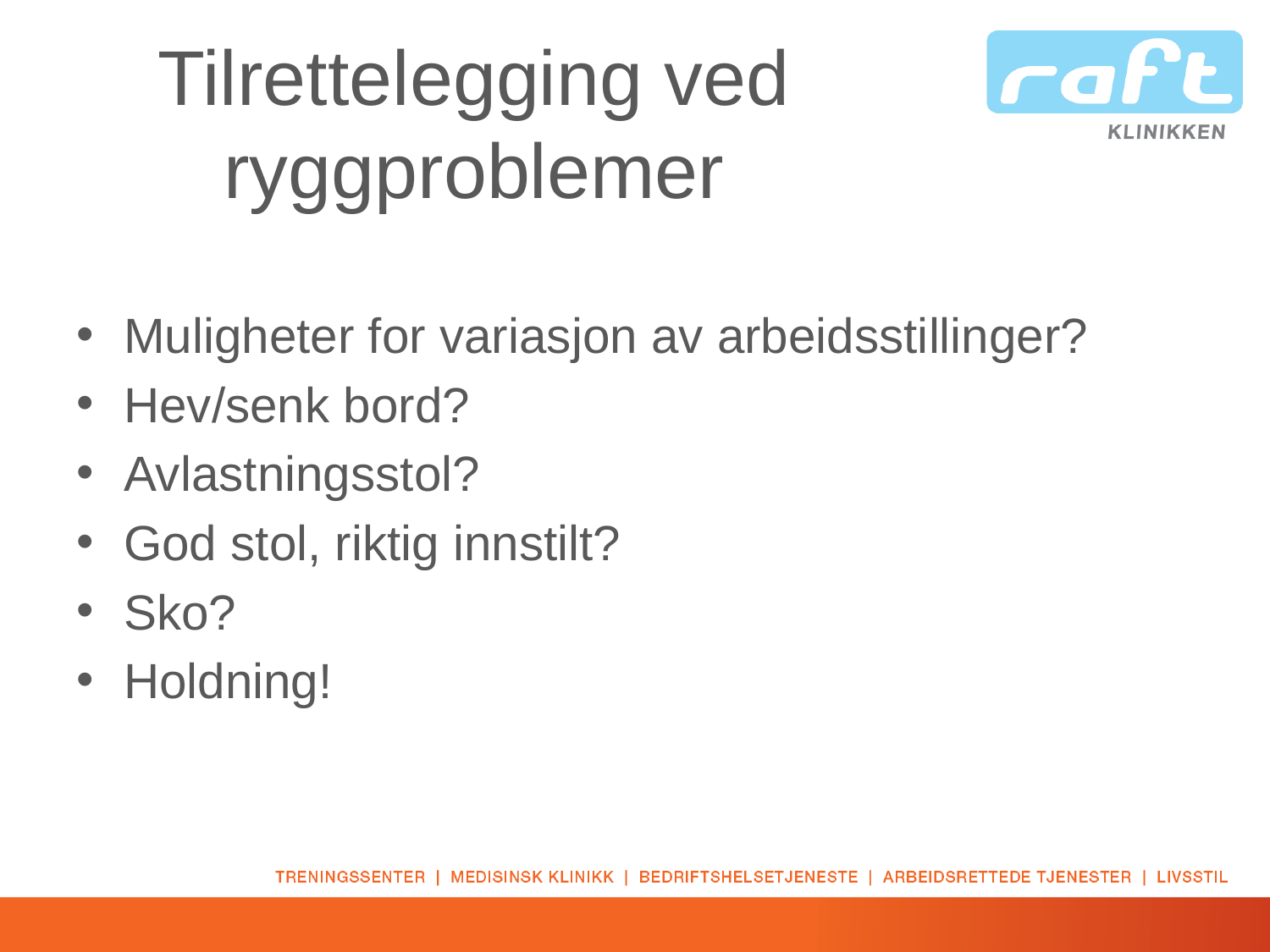

# Tilrettelegging ved ryggproblemer
Muligheter for variasjon av arbeidsstillinger?
Hev/senk bord?
Avlastningsstol?
God stol, riktig innstilt?
Sko?
Holdning!